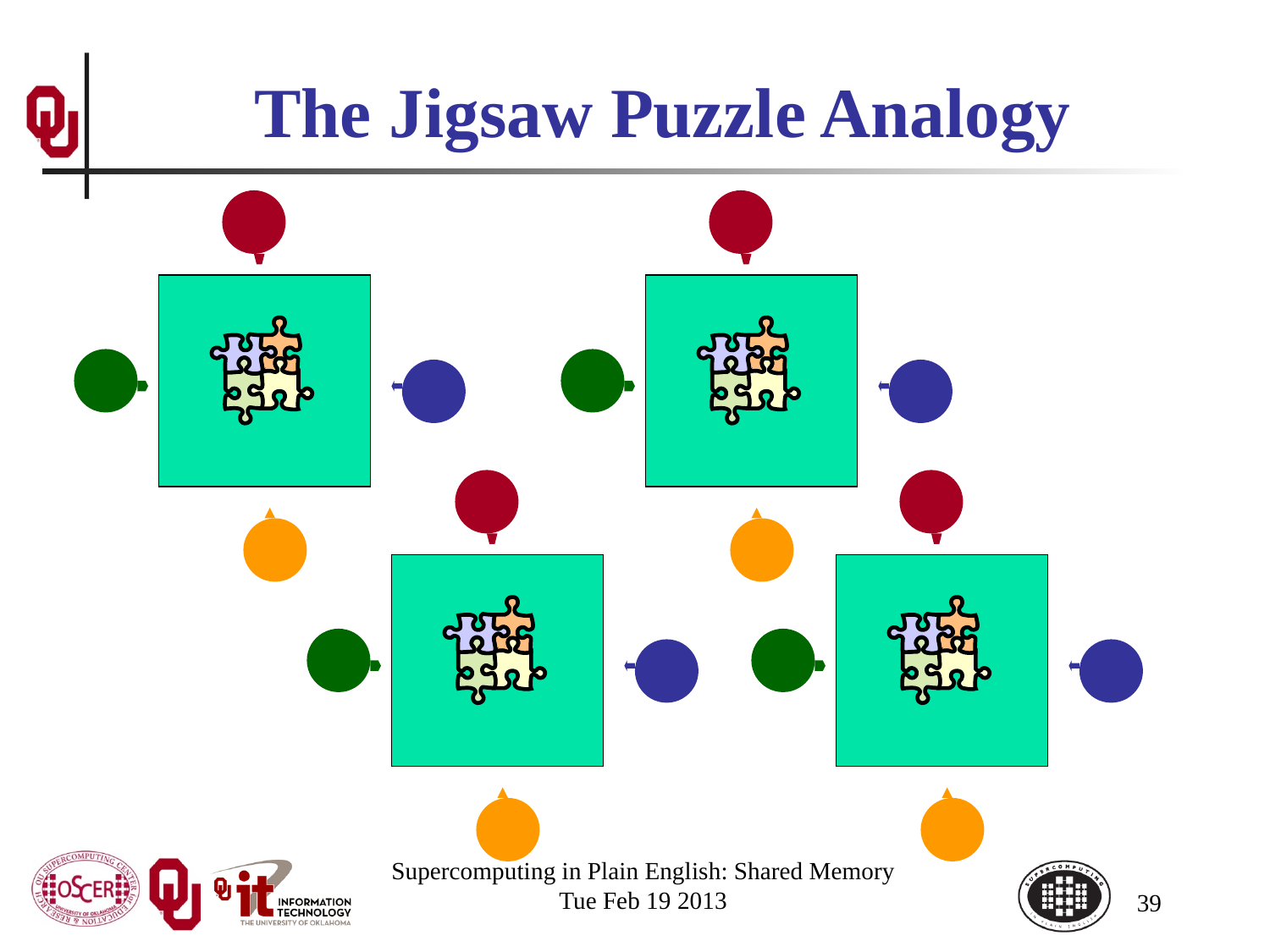

# The Jigsaw Puzzle Analogy

Supercomputing in Plain English: Shared Memory
Tue Feb 19 2013
39